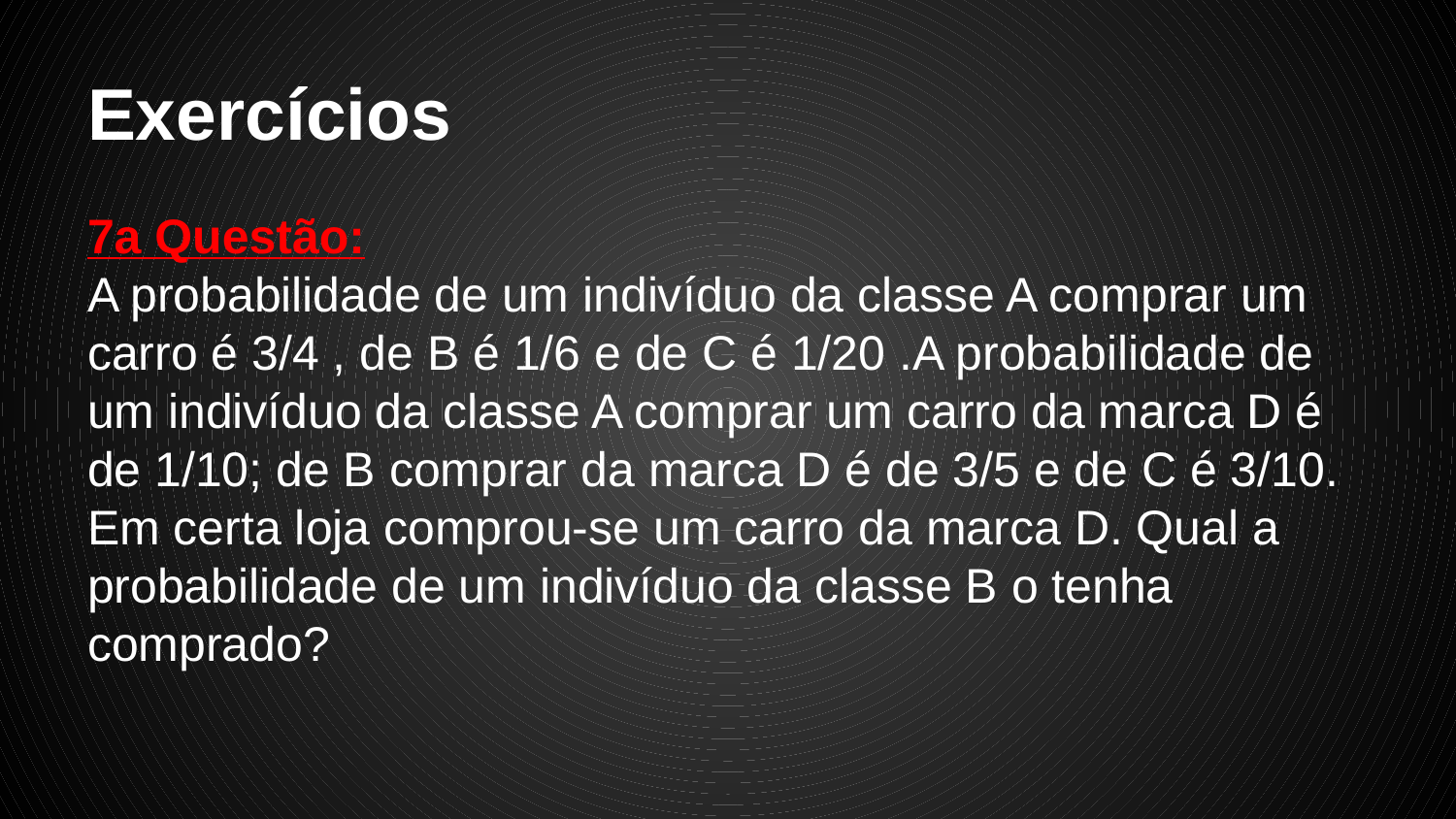

# Exercícios
7a Questão:
A probabilidade de um indivíduo da classe A comprar um carro é 3/4 , de B é 1/6 e de C é 1/20 .A probabilidade de um indivíduo da classe A comprar um carro da marca D é de 1/10; de B comprar da marca D é de 3/5 e de C é 3/10. Em certa loja comprou-se um carro da marca D. Qual a probabilidade de um indivíduo da classe B o tenha comprado?